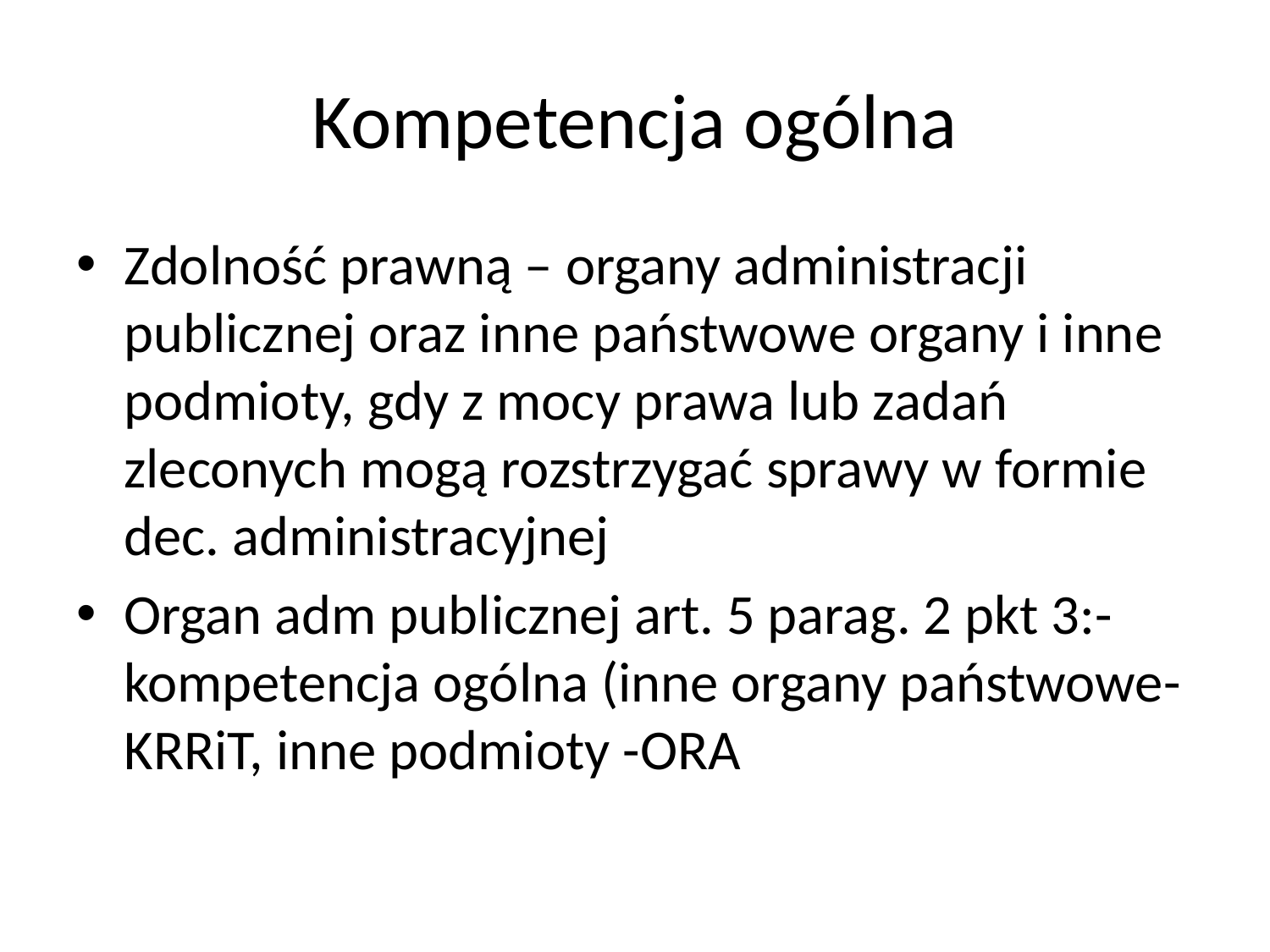

# Kompetencja ogólna
Zdolność prawną – organy administracji publicznej oraz inne państwowe organy i inne podmioty, gdy z mocy prawa lub zadań zleconych mogą rozstrzygać sprawy w formie dec. administracyjnej
Organ adm publicznej art. 5 parag. 2 pkt 3:- kompetencja ogólna (inne organy państwowe- KRRiT, inne podmioty -ORA